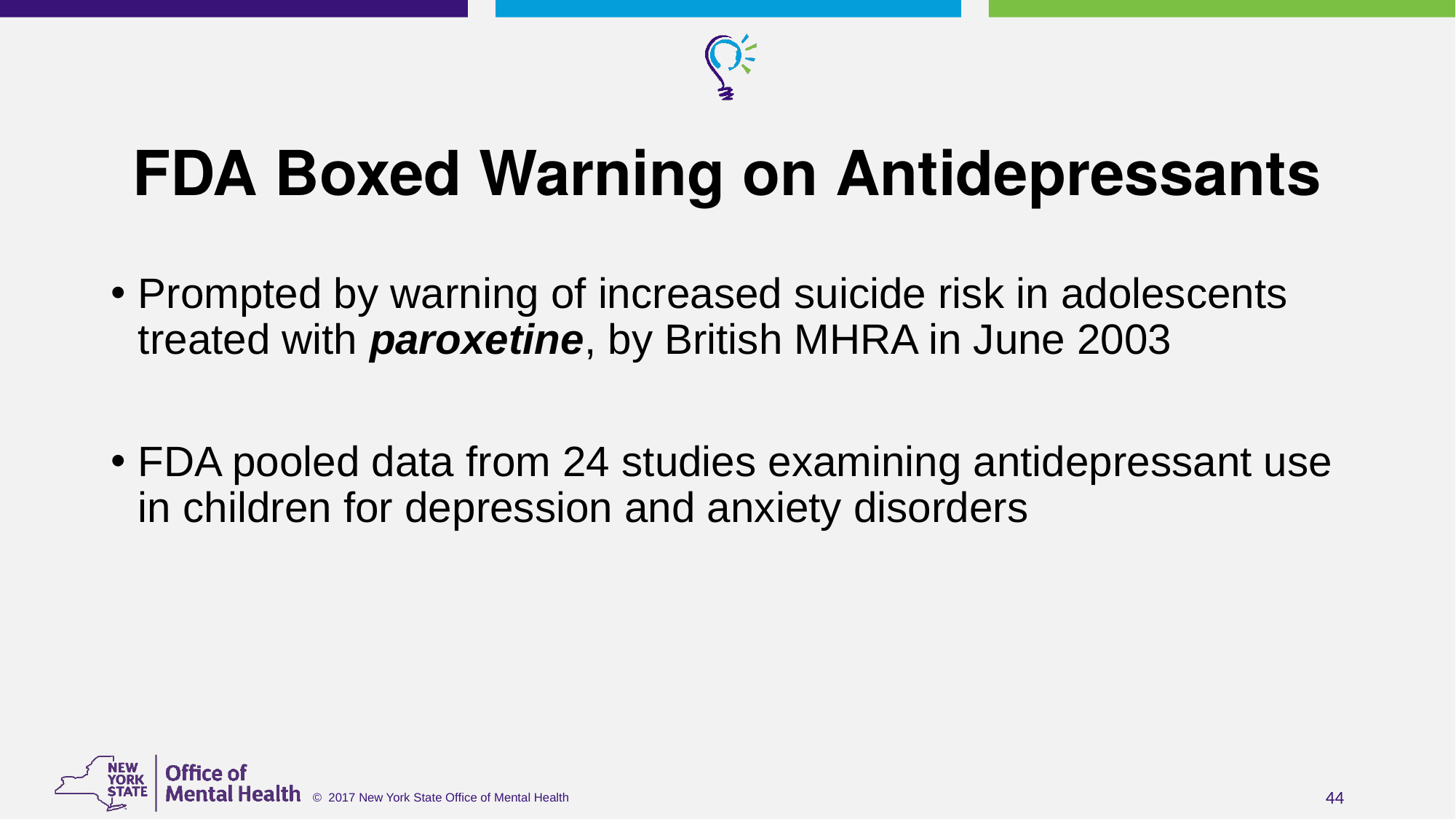

# FDA Boxed Warning on Antidepressants
Prompted by warning of increased suicide risk in adolescents treated with paroxetine, by British MHRA in June 2003

FDA pooled data from 24 studies examining antidepressant use in children for depression and anxiety disorders